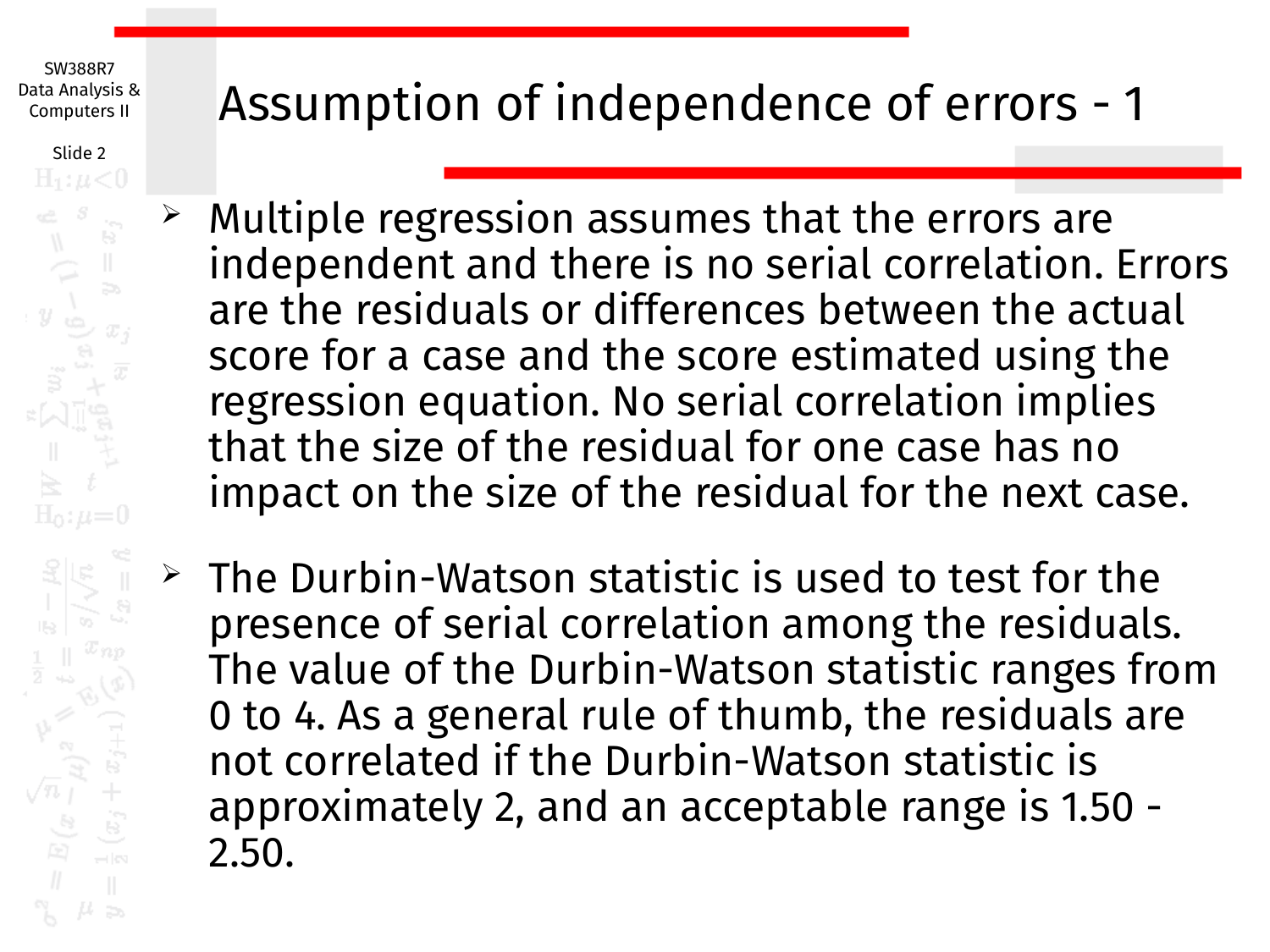

SW388R7
Data Analysis & Computers II

Slide 2
# Assumption of independence of errors - 1
Multiple regression assumes that the errors are independent and there is no serial correlation. Errors are the residuals or differences between the actual score for a case and the score estimated using the regression equation. No serial correlation implies that the size of the residual for one case has no impact on the size of the residual for the next case.

The Durbin-Watson statistic is used to test for the presence of serial correlation among the residuals. The value of the Durbin-Watson statistic ranges from 0 to 4. As a general rule of thumb, the residuals are not correlated if the Durbin-Watson statistic is approximately 2, and an acceptable range is 1.50 - 2.50.